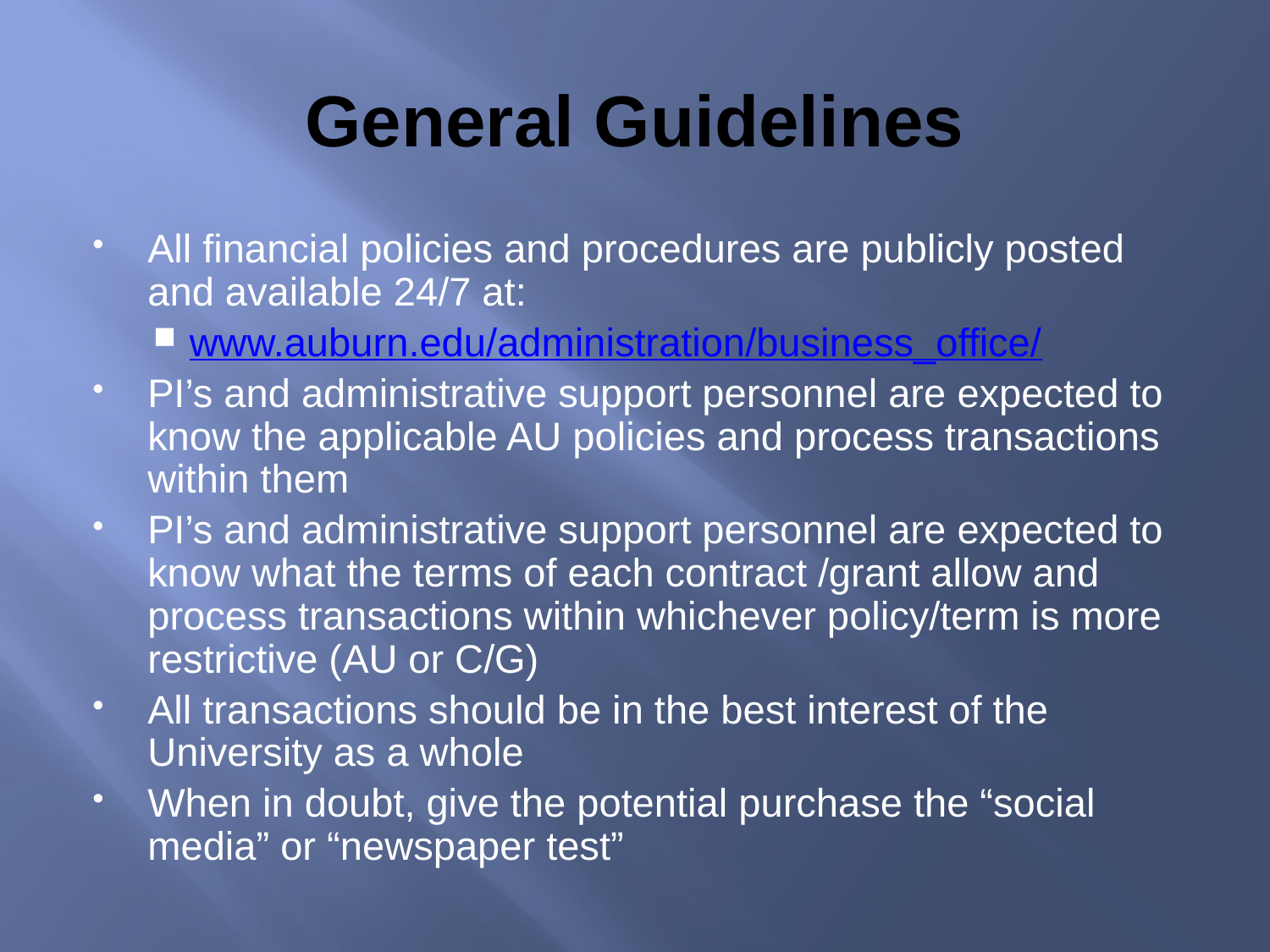

# General Guidelines
All financial policies and procedures are publicly posted and available 24/7 at:
www.auburn.edu/administration/business_office/
PI’s and administrative support personnel are expected to know the applicable AU policies and process transactions within them
PI’s and administrative support personnel are expected to know what the terms of each contract /grant allow and process transactions within whichever policy/term is more restrictive (AU or C/G)
All transactions should be in the best interest of the University as a whole
When in doubt, give the potential purchase the “social media” or “newspaper test”